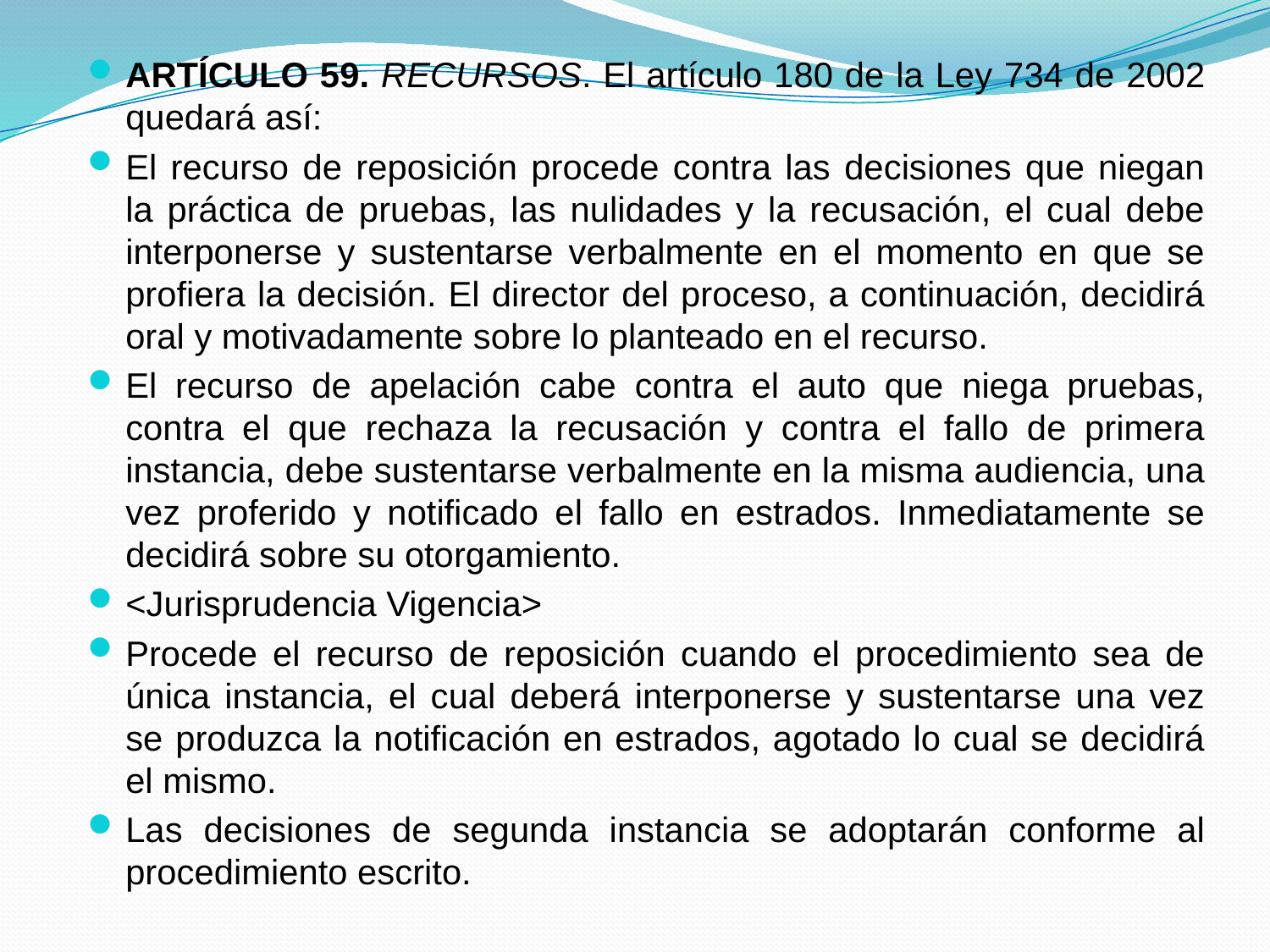

ARTÍCULO 59. RECURSOS. El artículo 180 de la Ley 734 de 2002 quedará así:
El recurso de reposición procede contra las decisiones que niegan la práctica de pruebas, las nulidades y la recusación, el cual debe interponerse y sustentarse verbalmente en el momento en que se profiera la decisión. El director del proceso, a continuación, decidirá oral y motivadamente sobre lo planteado en el recurso.
El recurso de apelación cabe contra el auto que niega pruebas, contra el que rechaza la recusación y contra el fallo de primera instancia, debe sustentarse verbalmente en la misma audiencia, una vez proferido y notificado el fallo en estrados. Inmediatamente se decidirá sobre su otorgamiento.
<Jurisprudencia Vigencia>
Procede el recurso de reposición cuando el procedimiento sea de única instancia, el cual deberá interponerse y sustentarse una vez se produzca la notificación en estrados, agotado lo cual se decidirá el mismo.
Las decisiones de segunda instancia se adoptarán conforme al procedimiento escrito.